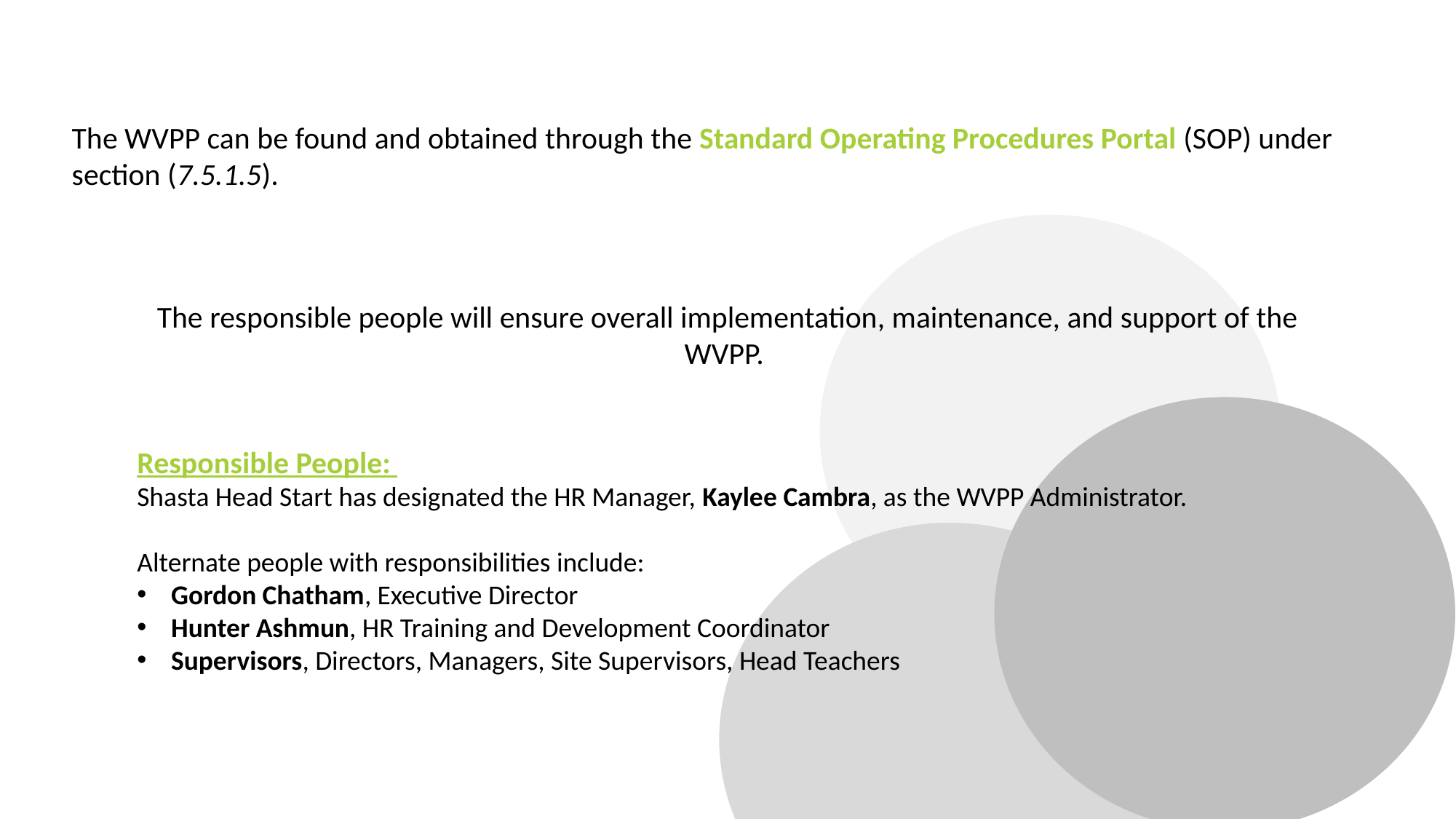

The WVPP can be found and obtained through the Standard Operating Procedures Portal (SOP) under section (7.5.1.5).

The responsible people will ensure overall implementation, maintenance, and support of the WVPP.

Responsible People:
Shasta Head Start has designated the HR Manager, Kaylee Cambra, as the WVPP Administrator.

Alternate people with responsibilities include:
Gordon Chatham, Executive Director
Hunter Ashmun, HR Training and Development Coordinator
Supervisors, Directors, Managers, Site Supervisors, Head Teachers